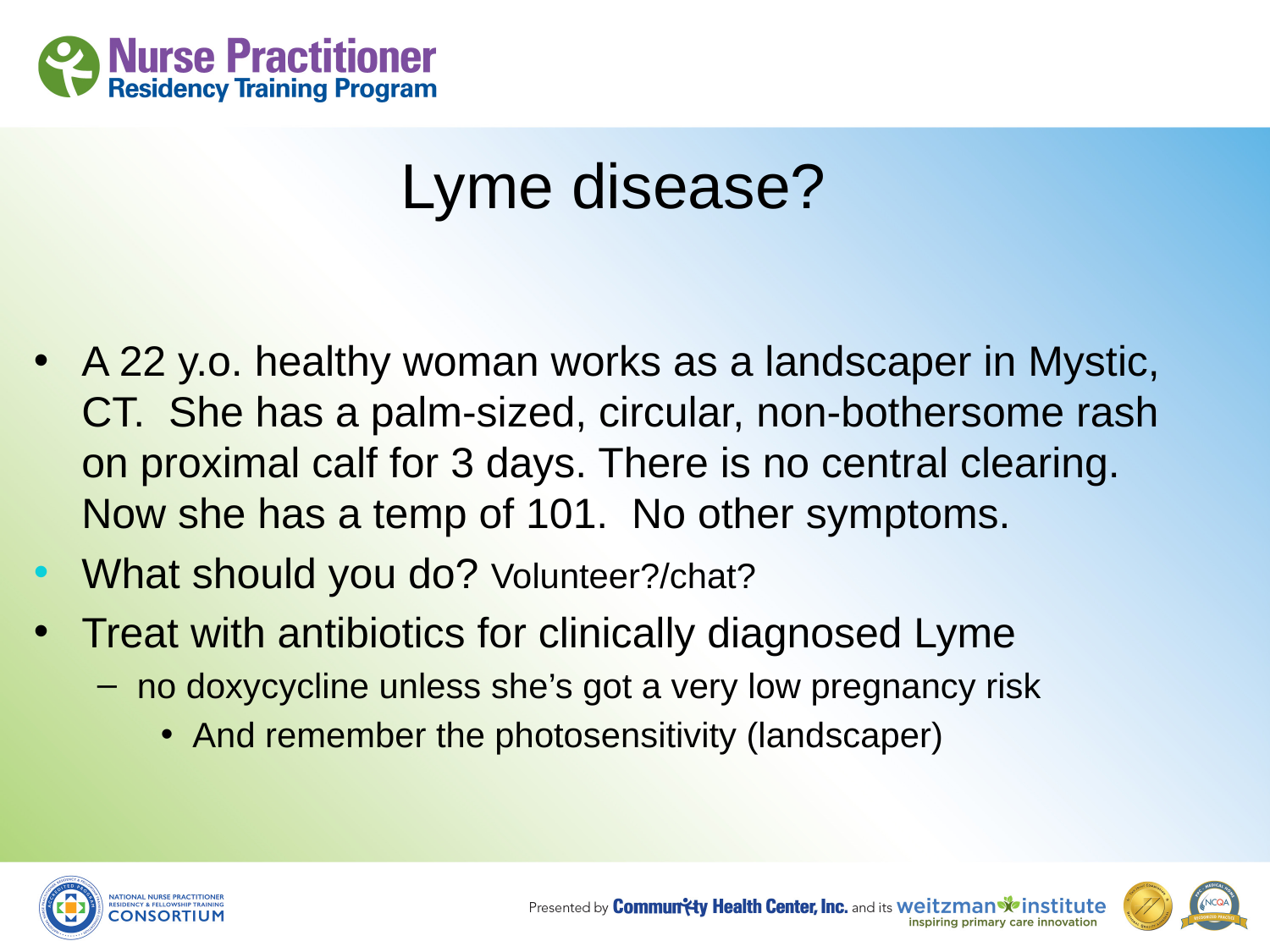

# Lyme disease?
A 22 y.o. healthy woman works as a landscaper in Mystic, CT.  She has a palm-sized, circular, non-bothersome rash on proximal calf for 3 days. There is no central clearing. Now she has a temp of 101.  No other symptoms.
What should you do? Volunteer?/chat?
Treat with antibiotics for clinically diagnosed Lyme
no doxycycline unless she’s got a very low pregnancy risk
And remember the photosensitivity (landscaper)